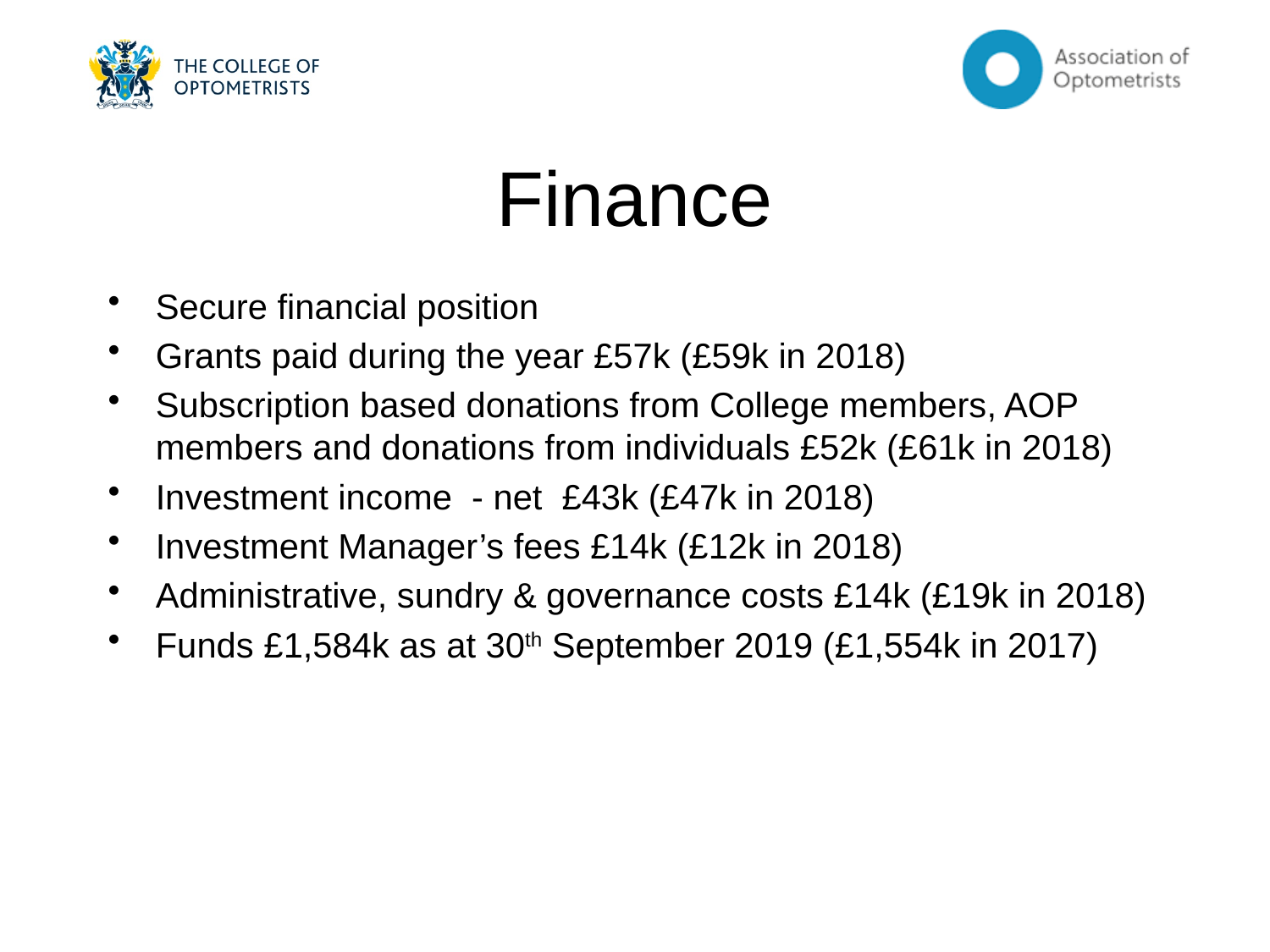

# Finance
Secure financial position
Grants paid during the year £57k (£59k in 2018)
Subscription based donations from College members, AOP members and donations from individuals £52k (£61k in 2018)
Investment income  - net  £43k (£47k in 2018)
Investment Manager’s fees £14k (£12k in 2018)
Administrative, sundry & governance costs £14k (£19k in 2018)
Funds £1,584k as at 30th September 2019 (£1,554k in 2017)